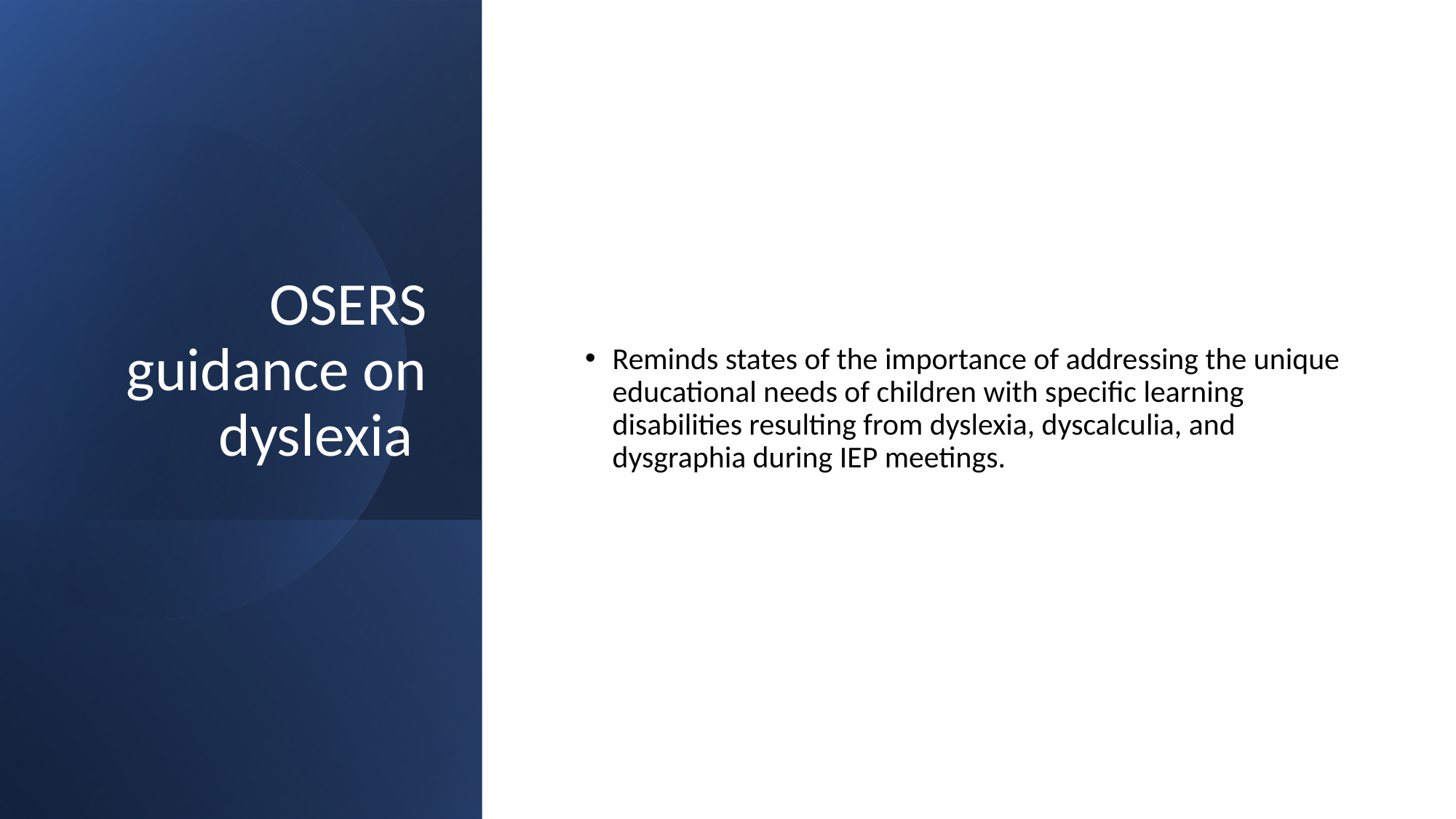

# OSERS guidance on dyslexia
Reminds states of the importance of addressing the unique educational needs of children with specific learning disabilities resulting from dyslexia, dyscalculia, and dysgraphia during IEP meetings.